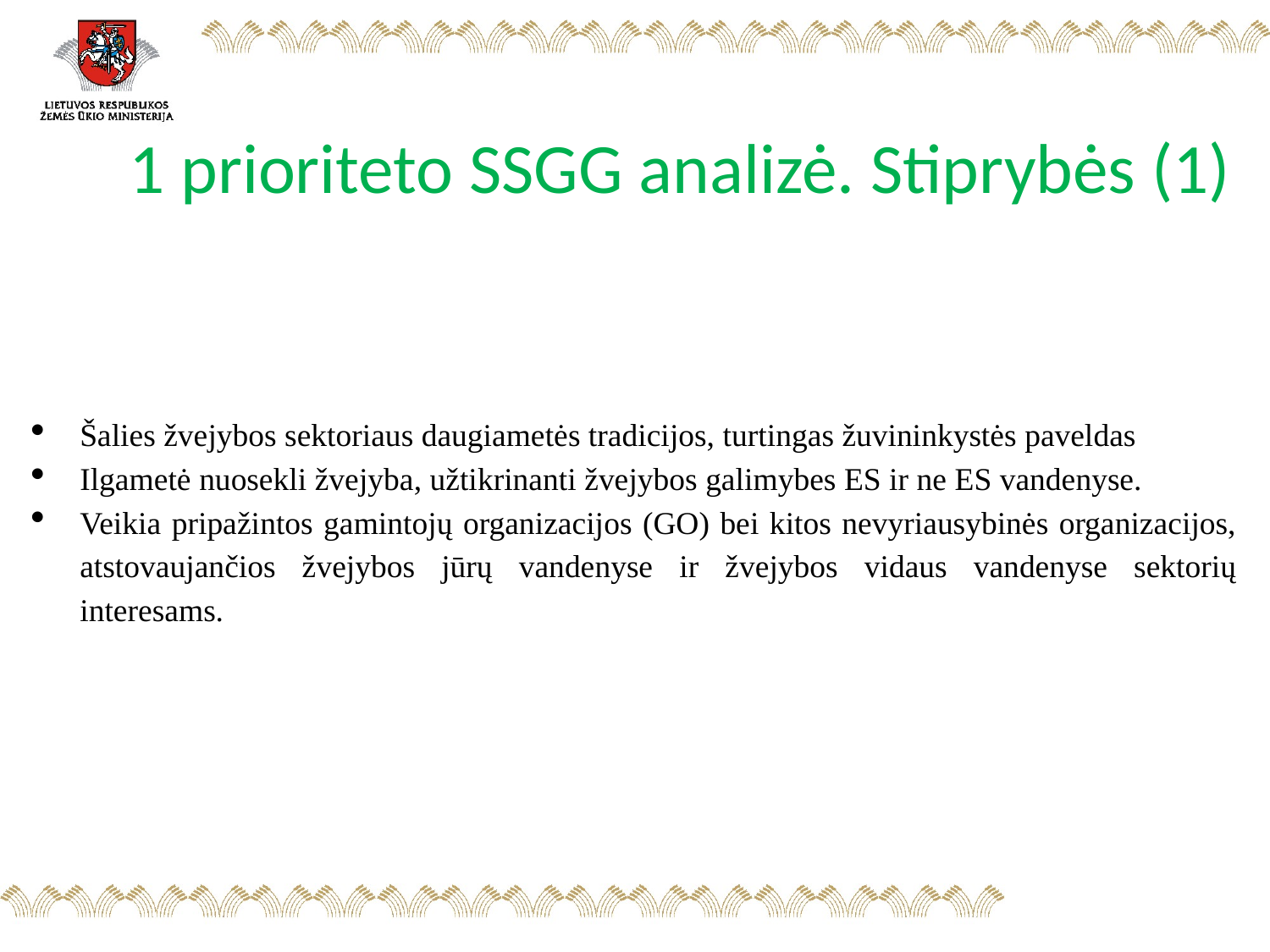

# 1 prioriteto SSGG analizė. Stiprybės (1)
Šalies žvejybos sektoriaus daugiametės tradicijos, turtingas žuvininkystės paveldas
Ilgametė nuosekli žvejyba, užtikrinanti žvejybos galimybes ES ir ne ES vandenyse.
Veikia pripažintos gamintojų organizacijos (GO) bei kitos nevyriausybinės organizacijos, atstovaujančios žvejybos jūrų vandenyse ir žvejybos vidaus vandenyse sektorių interesams.